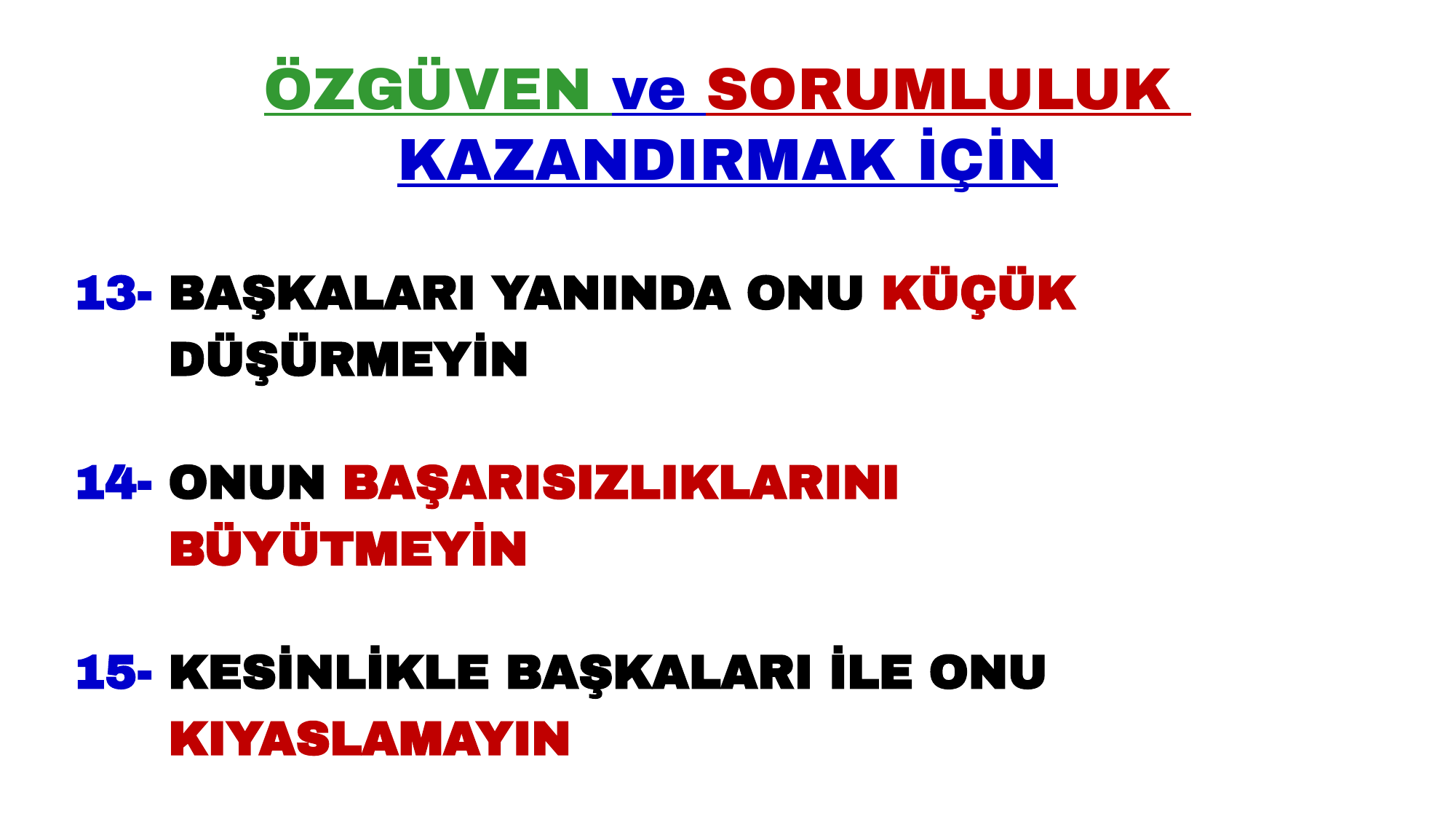

# ÖZGÜVEN ve SORUMLULUK KAZANDIRMAK İÇİN
13- BAŞKALARI YANINDA ONU KÜÇÜK
      DÜŞÜRMEYİN
14- ONUN BAŞARISIZLIKLARINI
      BÜYÜTMEYİN
15- KESİNLİKLE BAŞKALARI İLE ONU
      KIYASLAMAYIN